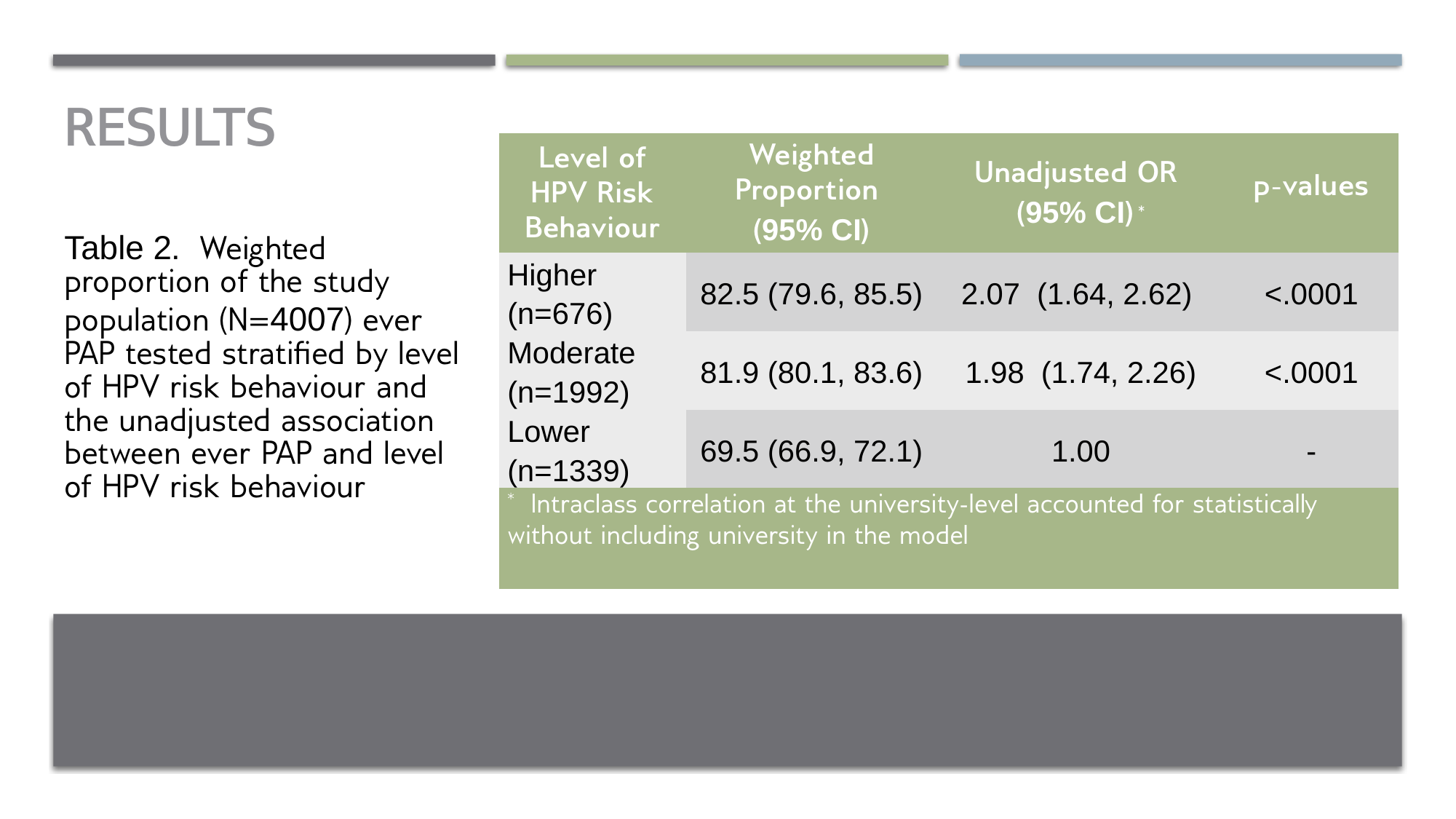

# Results
| Level of HPV Risk Behaviour | Weighted Proportion (95% CI) | Unadjusted OR (95% CI) \* | p-values |
| --- | --- | --- | --- |
| Higher (n=676) | 82.5 (79.6, 85.5) | 2.07 (1.64, 2.62) | <.0001 |
| Moderate (n=1992) | 81.9 (80.1, 83.6) | 1.98 (1.74, 2.26) | <.0001 |
| Lower (n=1339) | 69.5 (66.9, 72.1) | 1.00 | - |
| \* Intraclass correlation at the university-level accounted for statistically without including university in the model |  |  |  |
Table 2.  Weighted proportion of the study population (N=4007) ever PAP tested stratified by level of HPV risk behaviour and the unadjusted association between ever PAP and level of HPV risk behaviour